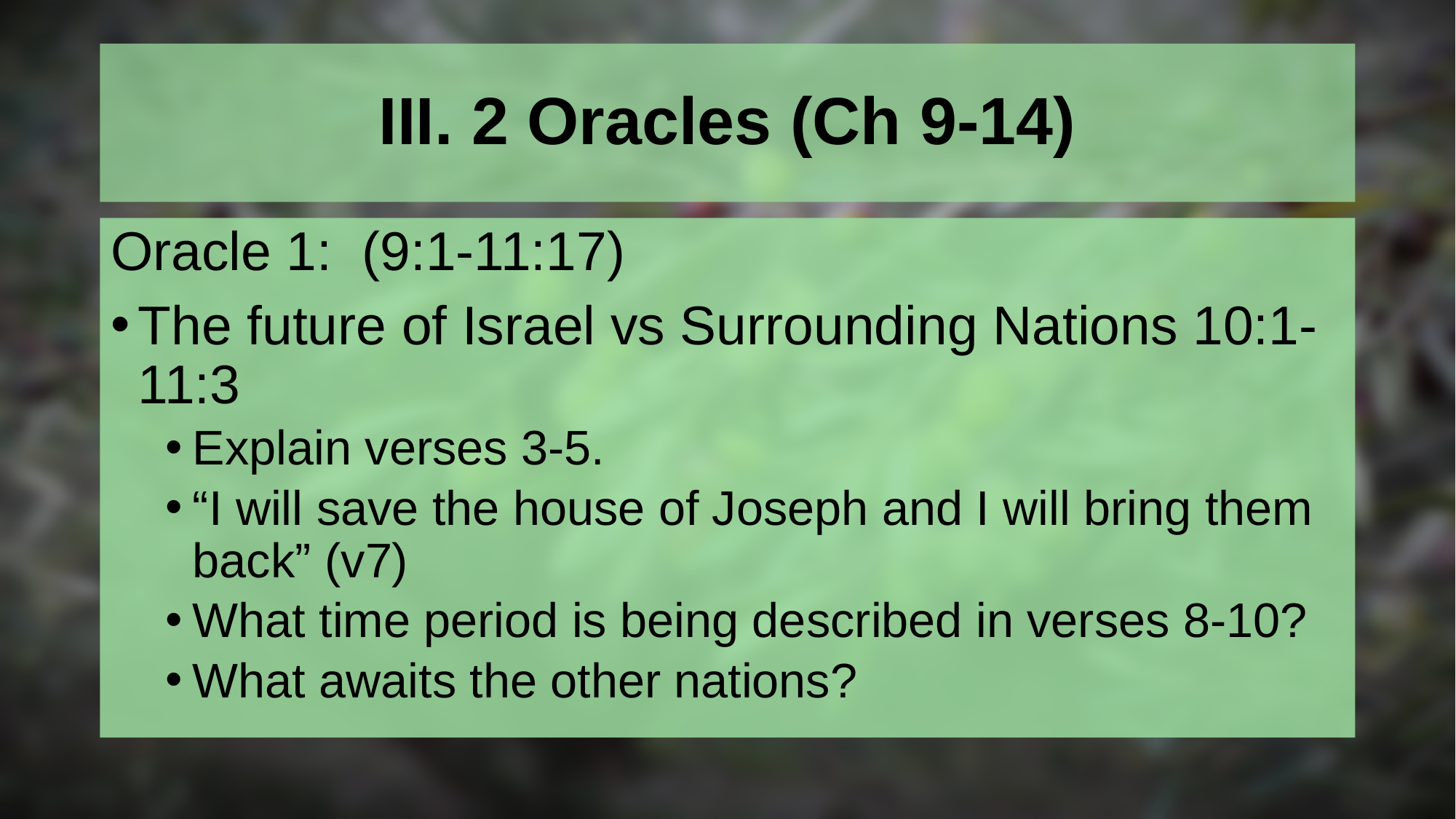

# III. 2 Oracles (Ch 9-14)
Oracle 1:  (9:1-11:17)
The future of Israel vs Surrounding Nations 10:1-11:3
Explain verses 3-5.
“I will save the house of Joseph and I will bring them back” (v7)
What time period is being described in verses 8-10?
What awaits the other nations?